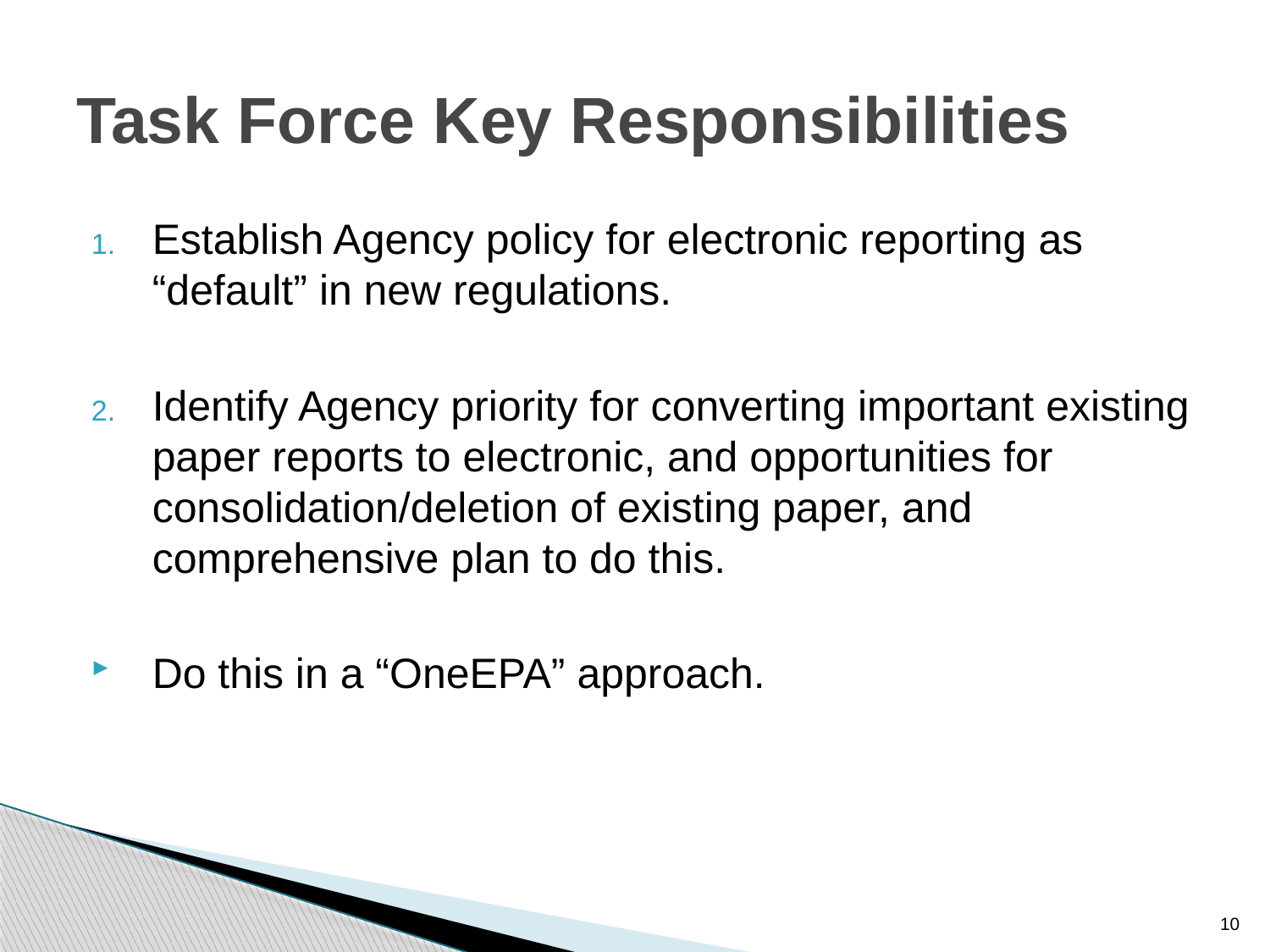

# Task Force Key Responsibilities
Establish Agency policy for electronic reporting as “default” in new regulations.

Identify Agency priority for converting important existing paper reports to electronic, and opportunities for  consolidation/deletion of existing paper, and comprehensive plan to do this.

Do this in a “OneEPA” approach.
10